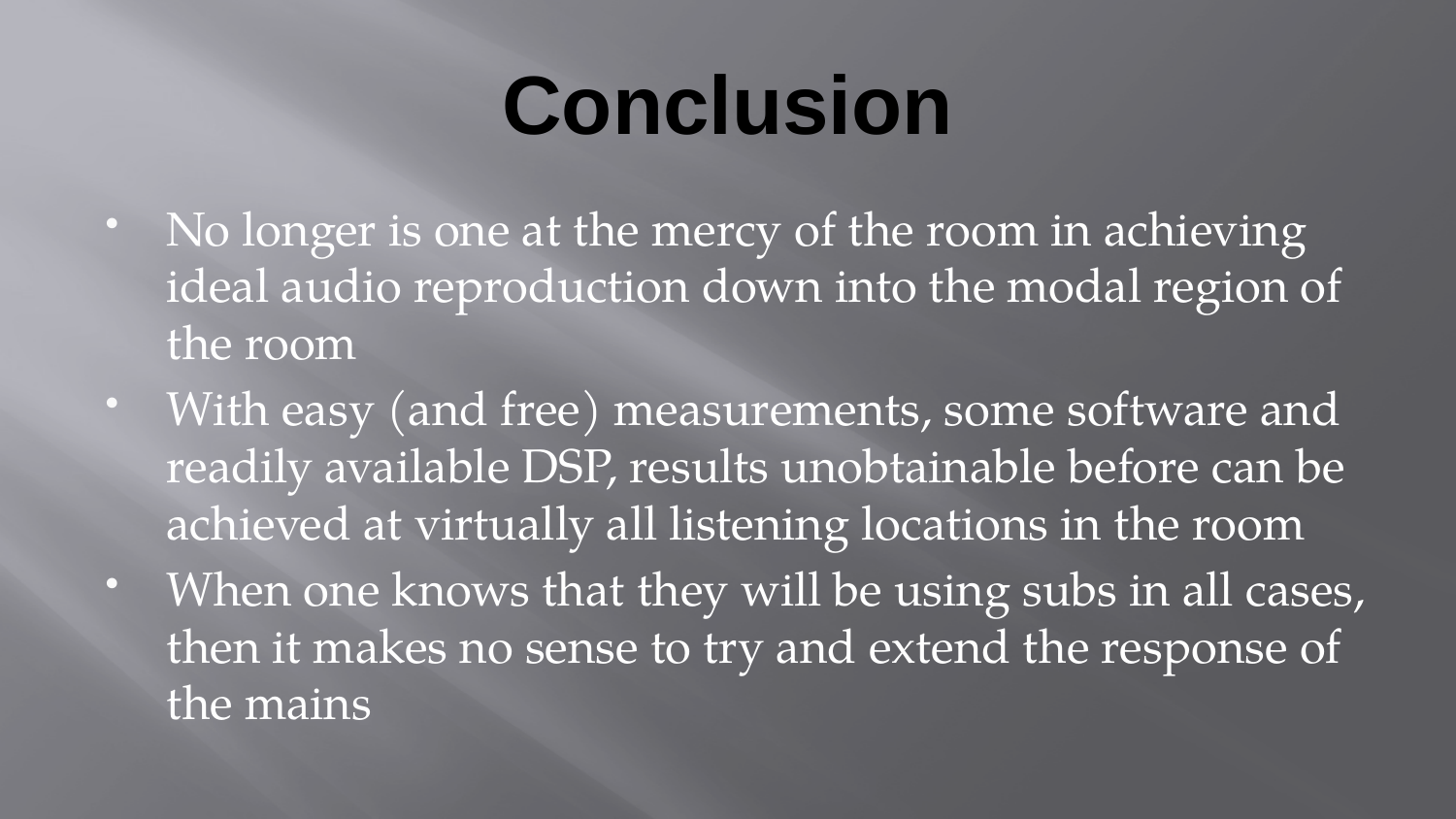

# Conclusion
No longer is one at the mercy of the room in achieving ideal audio reproduction down into the modal region of the room
With easy (and free) measurements, some software and readily available DSP, results unobtainable before can be achieved at virtually all listening locations in the room
When one knows that they will be using subs in all cases, then it makes no sense to try and extend the response of the mains